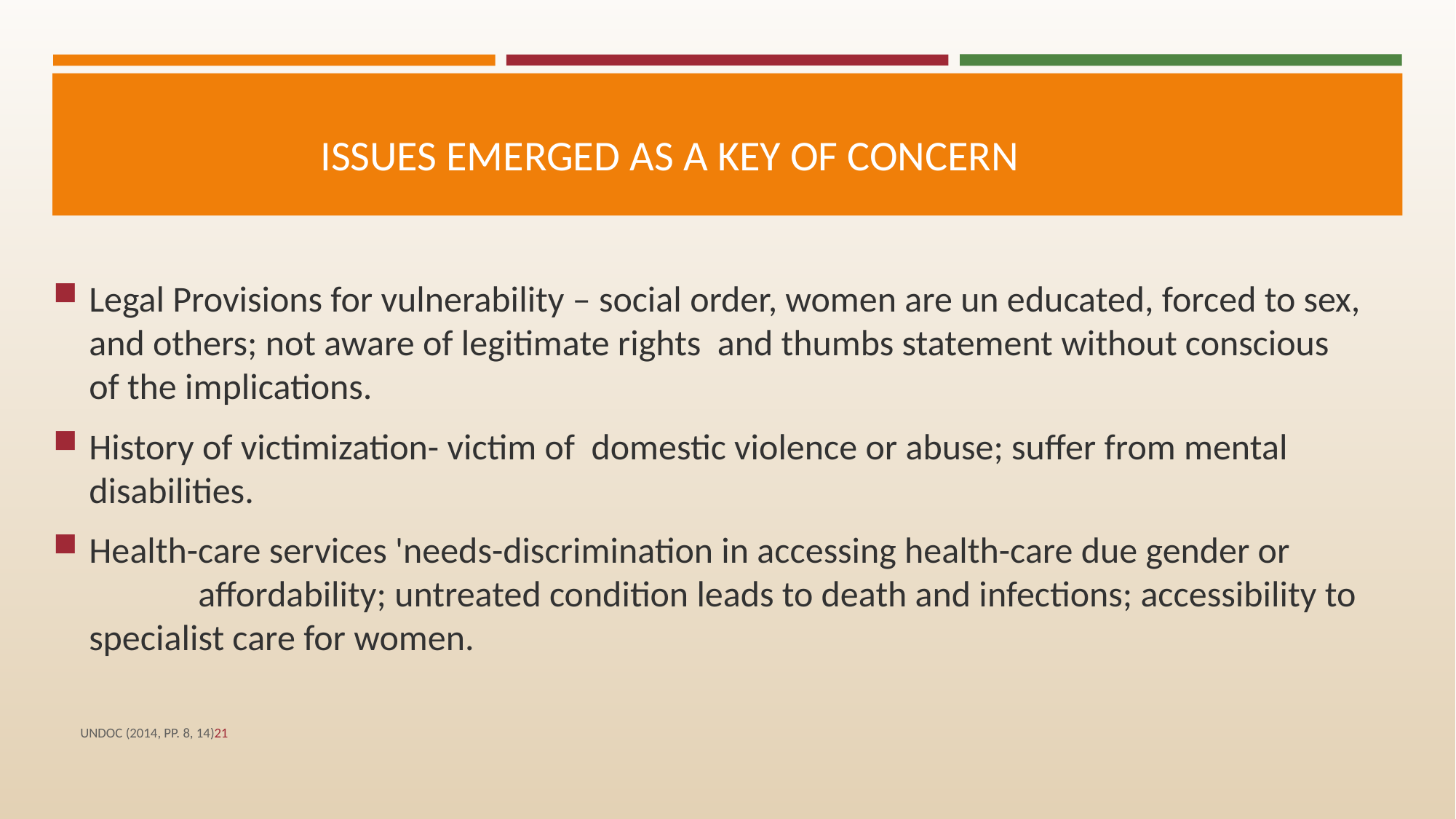

# Issues emerged as a key of concern
Legal Provisions for vulnerability – social order, women are un educated, forced to sex, and others; not aware of legitimate rights  and thumbs statement without conscious of the implications.
History of victimization- victim of  domestic violence or abuse; suffer from mental disabilities.
Health-care services 'needs-discrimination in accessing health-care due gender or 	affordability; untreated condition leads to death and infections; accessibility to specialist care for women.

UNDOC (2014, pp. 8, 14)21